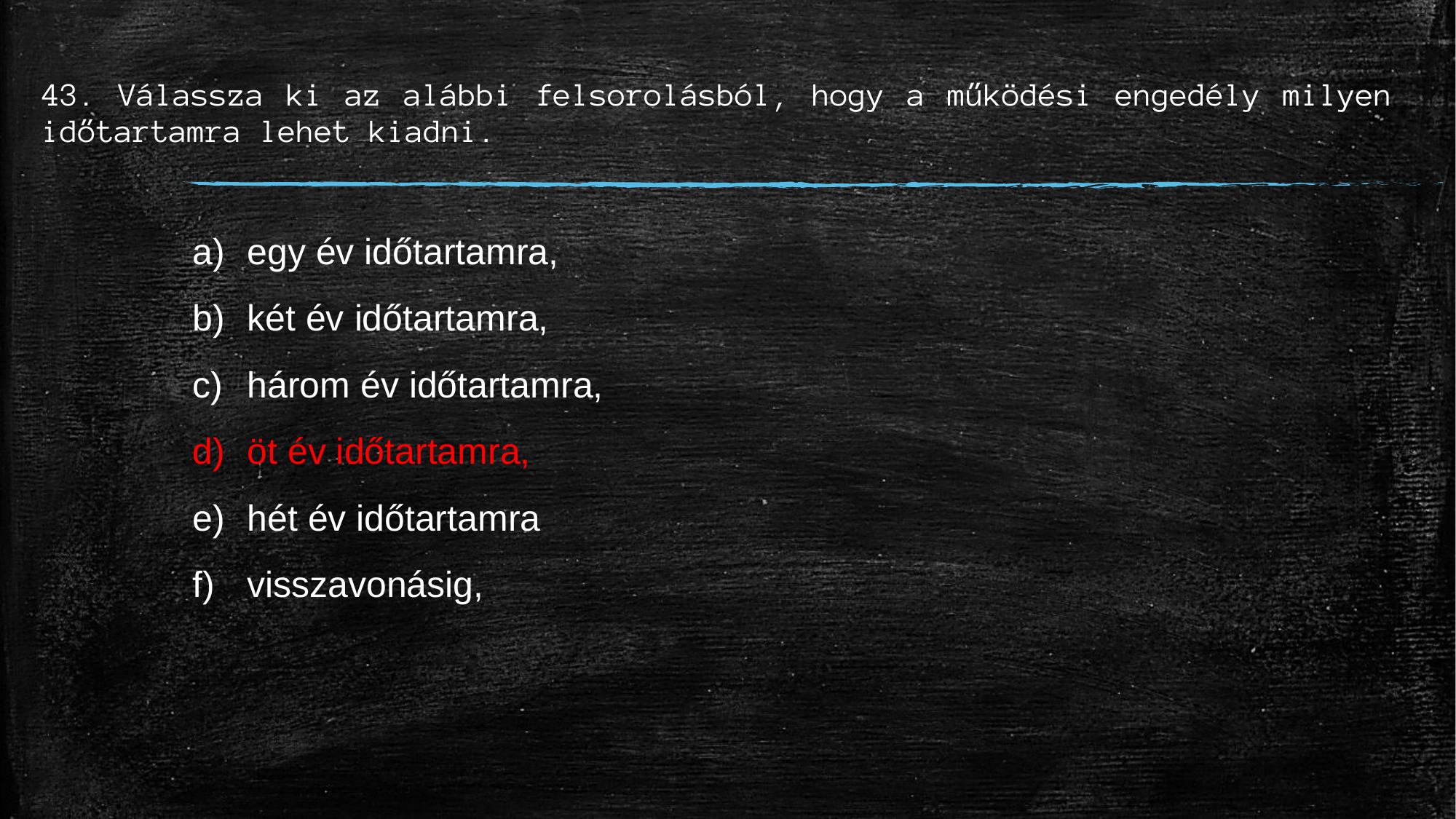

# 43. Válassza ki az alábbi felsorolásból, hogy a működési engedély milyen időtartamra lehet kiadni.
egy év időtartamra,
két év időtartamra,
három év időtartamra,
öt év időtartamra,
hét év időtartamra
visszavonásig,